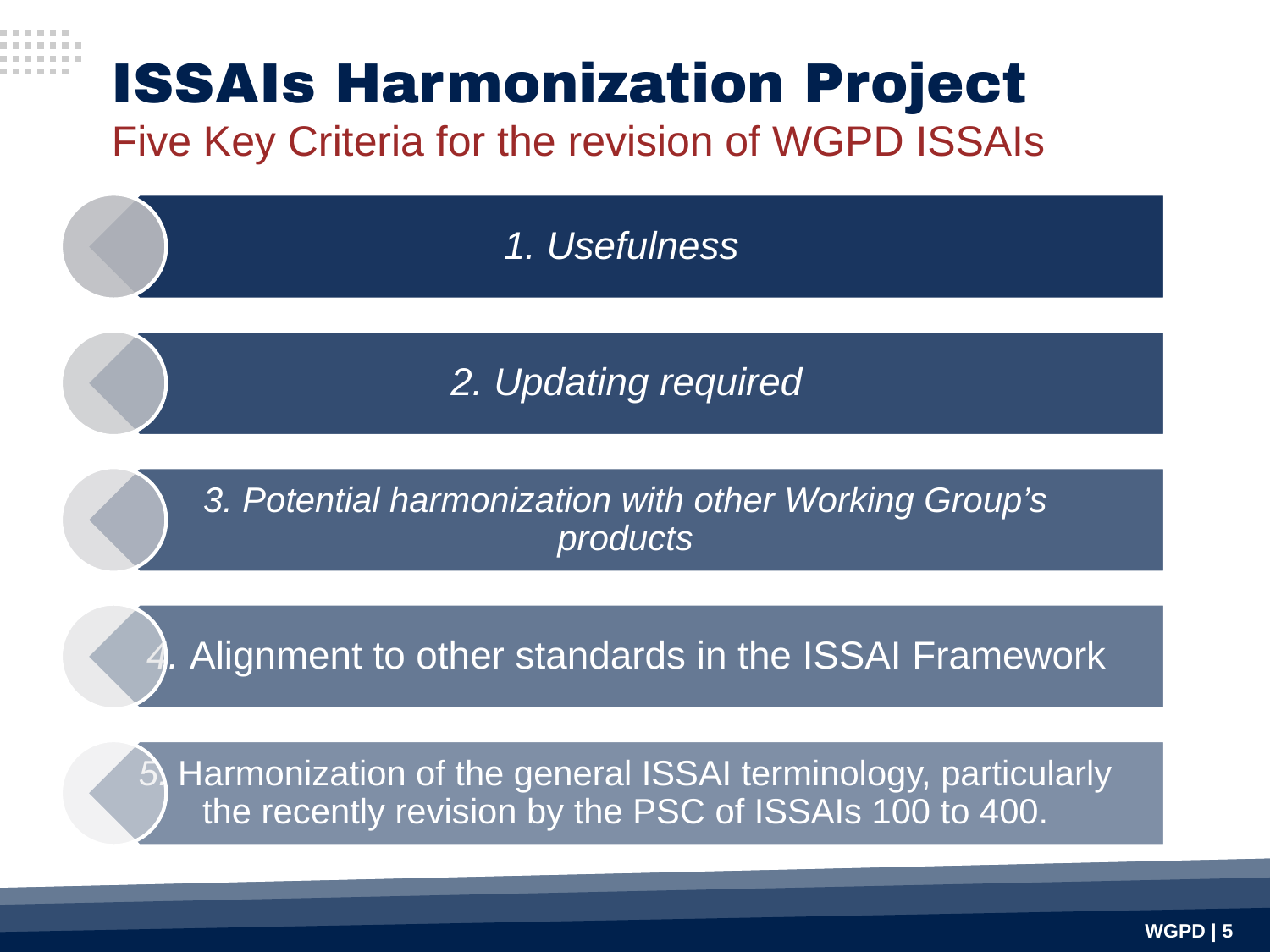

ISSAIs Harmonization Project
Five Key Criteria for the revision of WGPD ISSAIs
1. Usefulness
2. Updating required
3. Potential harmonization with other Working Group’s products
4. Alignment to other standards in the ISSAI Framework
5. Harmonization of the general ISSAI terminology, particularly the recently revision by the PSC of ISSAIs 100 to 400.
WGPD | 5